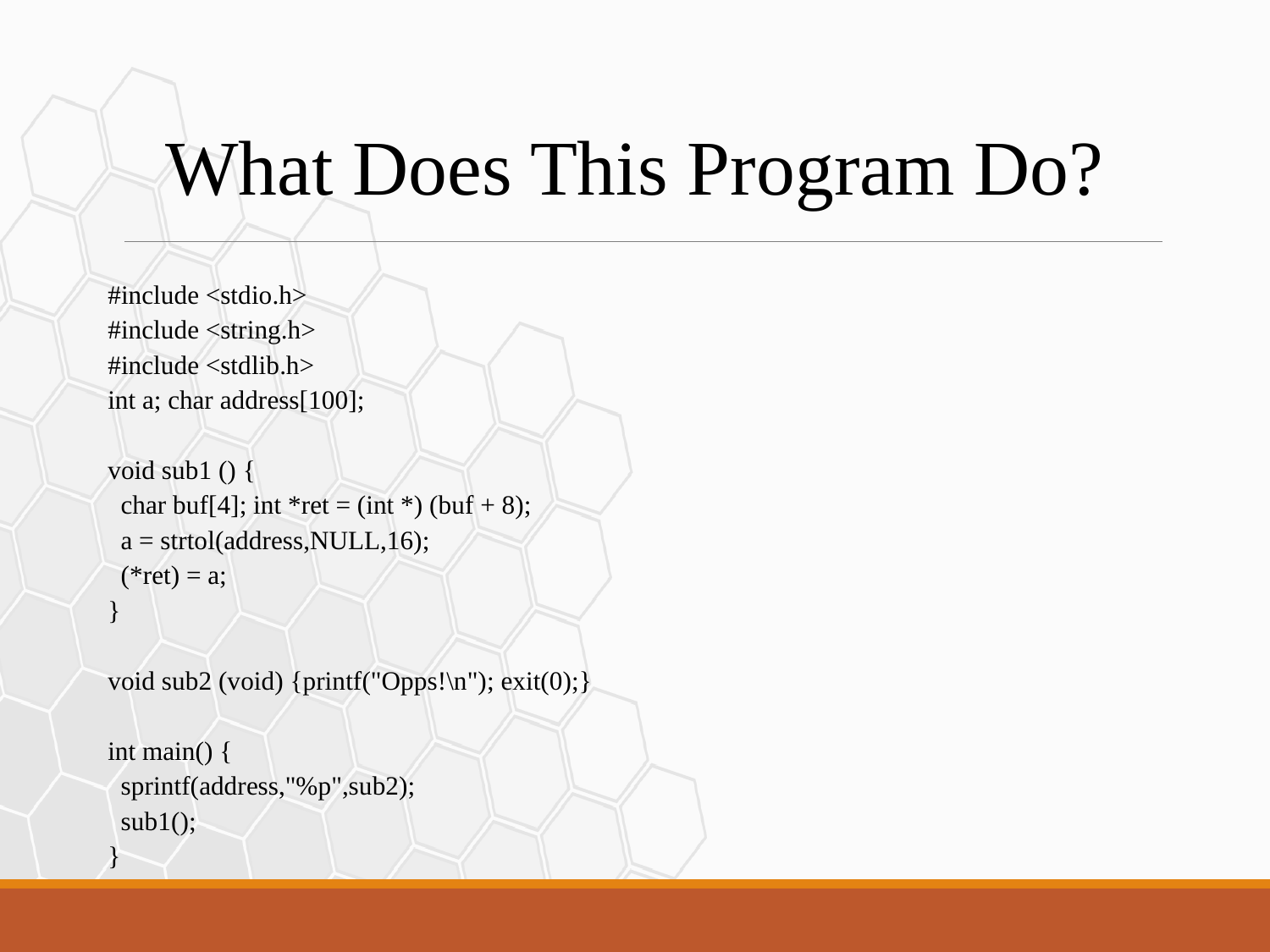

What Does This Program Do?
#include <stdio.h>
#include <string.h>
#include <stdlib.h>
int a; char address[100];

void sub1 () {
  char buf[4]; int *ret = (int *) (buf + 8);
  a = strtol(address,NULL,16);
  (*ret) = a;
}

void sub2 (void) {printf("Opps!\n"); exit(0);}

int main() {
  sprintf(address,"%p",sub2);
  sub1();
}